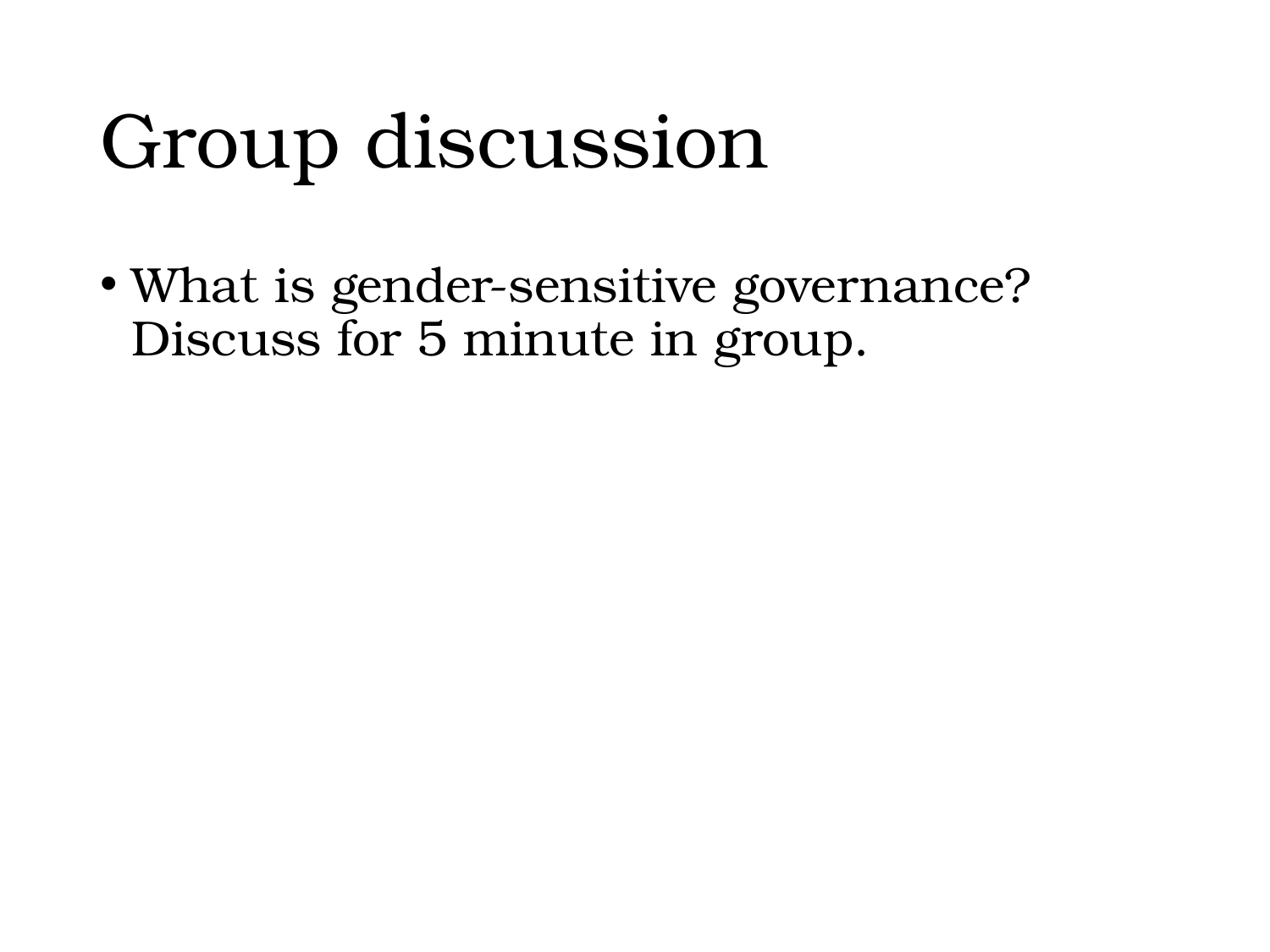

# Group discussion
What is gender-sensitive governance? Discuss for 5 minute in group.